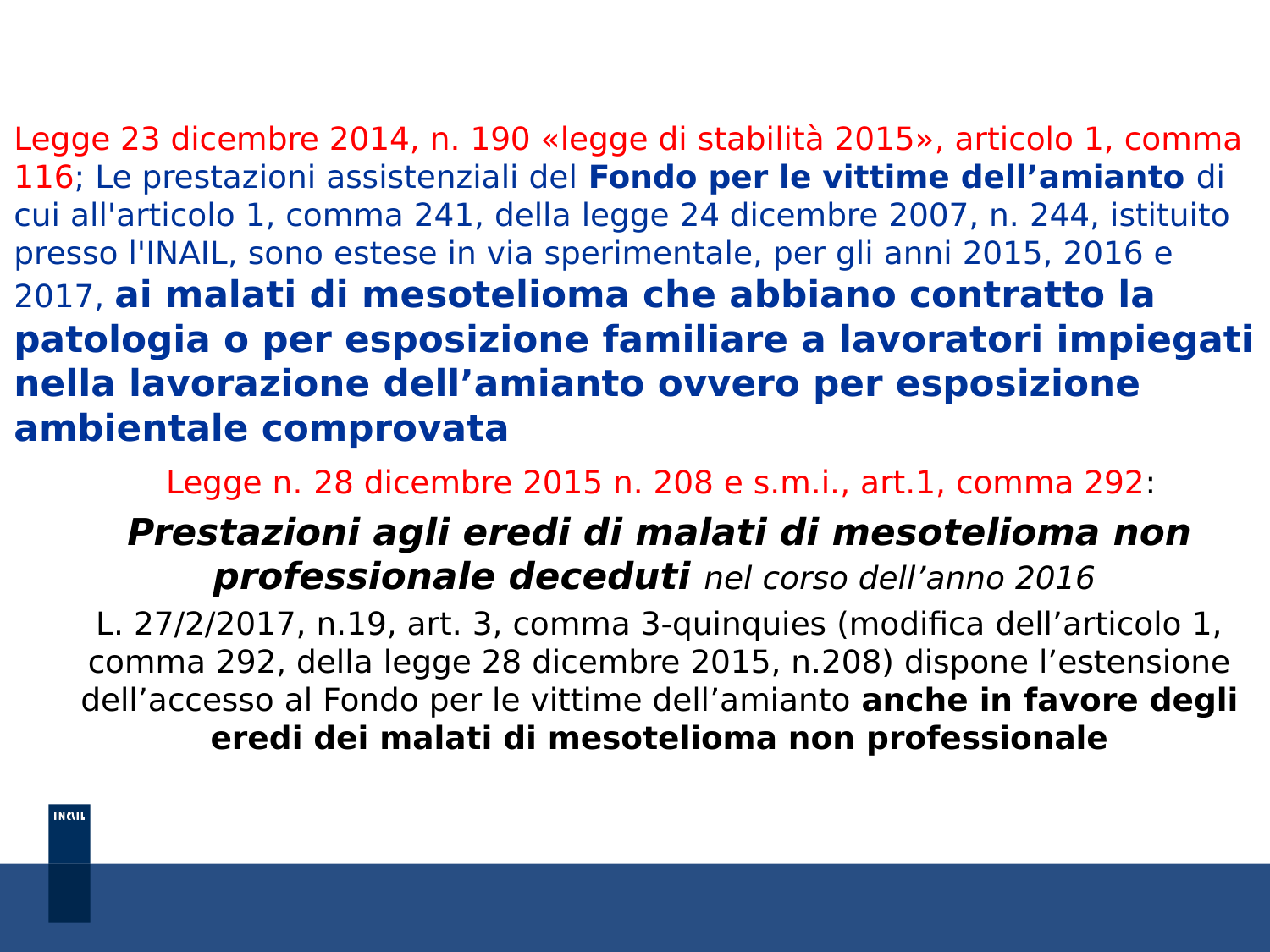

Legge 23 dicembre 2014, n. 190 «legge di stabilità 2015», articolo 1, comma 116; Le prestazioni assistenziali del Fondo per le vittime dell’amianto di cui all'articolo 1, comma 241, della legge 24 dicembre 2007, n. 244, istituito presso l'INAIL, sono estese in via sperimentale, per gli anni 2015, 2016 e 2017, ai malati di mesotelioma che abbiano contratto la patologia o per esposizione familiare a lavoratori impiegati nella lavorazione dell’amianto ovvero per esposizione ambientale comprovata
 Legge n. 28 dicembre 2015 n. 208 e s.m.i., art.1, comma 292:
Prestazioni agli eredi di malati di mesotelioma non professionale deceduti nel corso dell’anno 2016
L. 27/2/2017, n.19, art. 3, comma 3-quinquies (modifica dell’articolo 1, comma 292, della legge 28 dicembre 2015, n.208) dispone l’estensione dell’accesso al Fondo per le vittime dell’amianto anche in favore degli eredi dei malati di mesotelioma non professionale
68